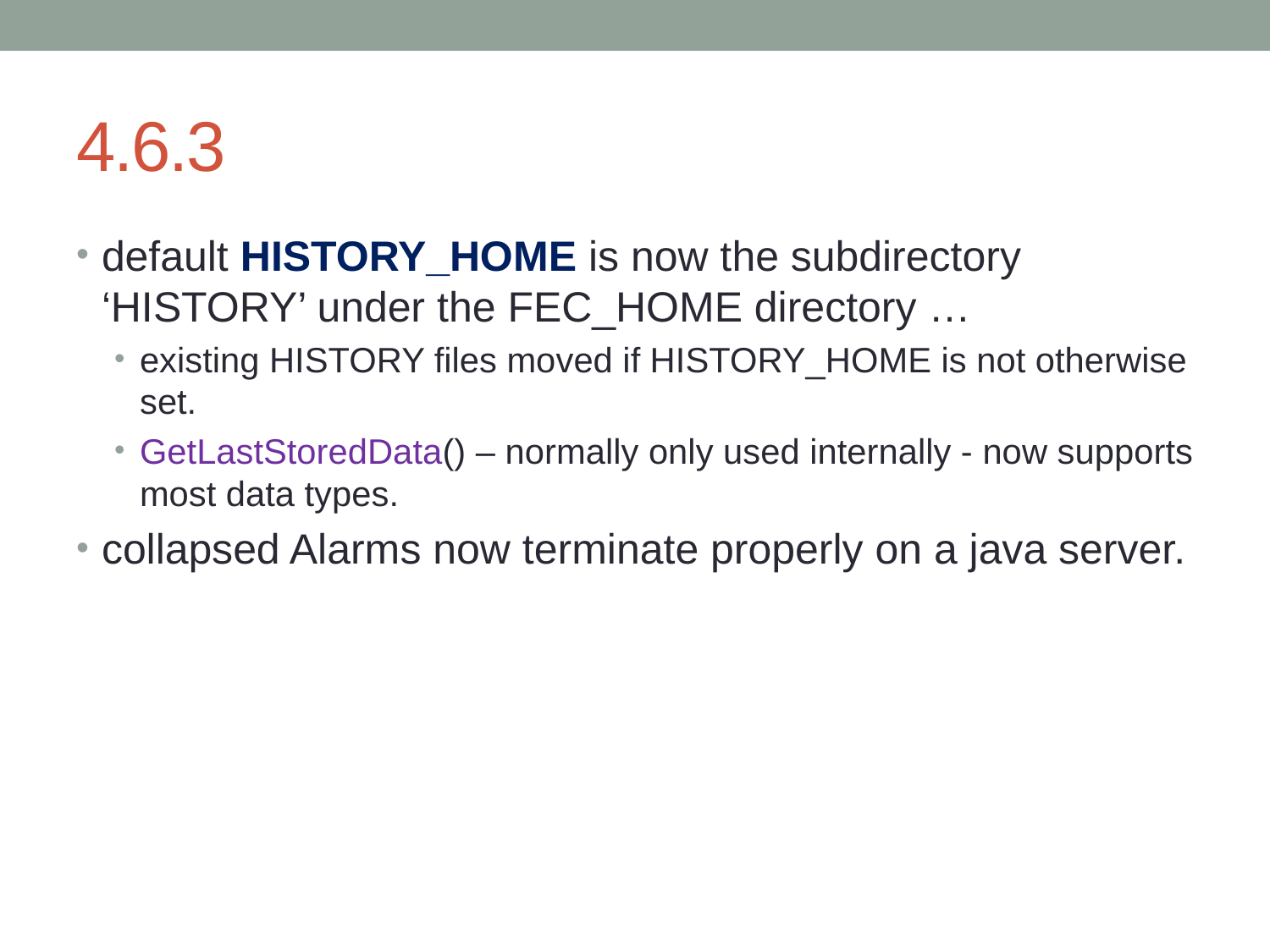

# 4.6.3
default HISTORY_HOME is now the subdirectory ‘HISTORY’ under the FEC_HOME directory …
existing HISTORY files moved if HISTORY_HOME is not otherwise set.
GetLastStoredData() – normally only used internally - now supports most data types.
collapsed Alarms now terminate properly on a java server.